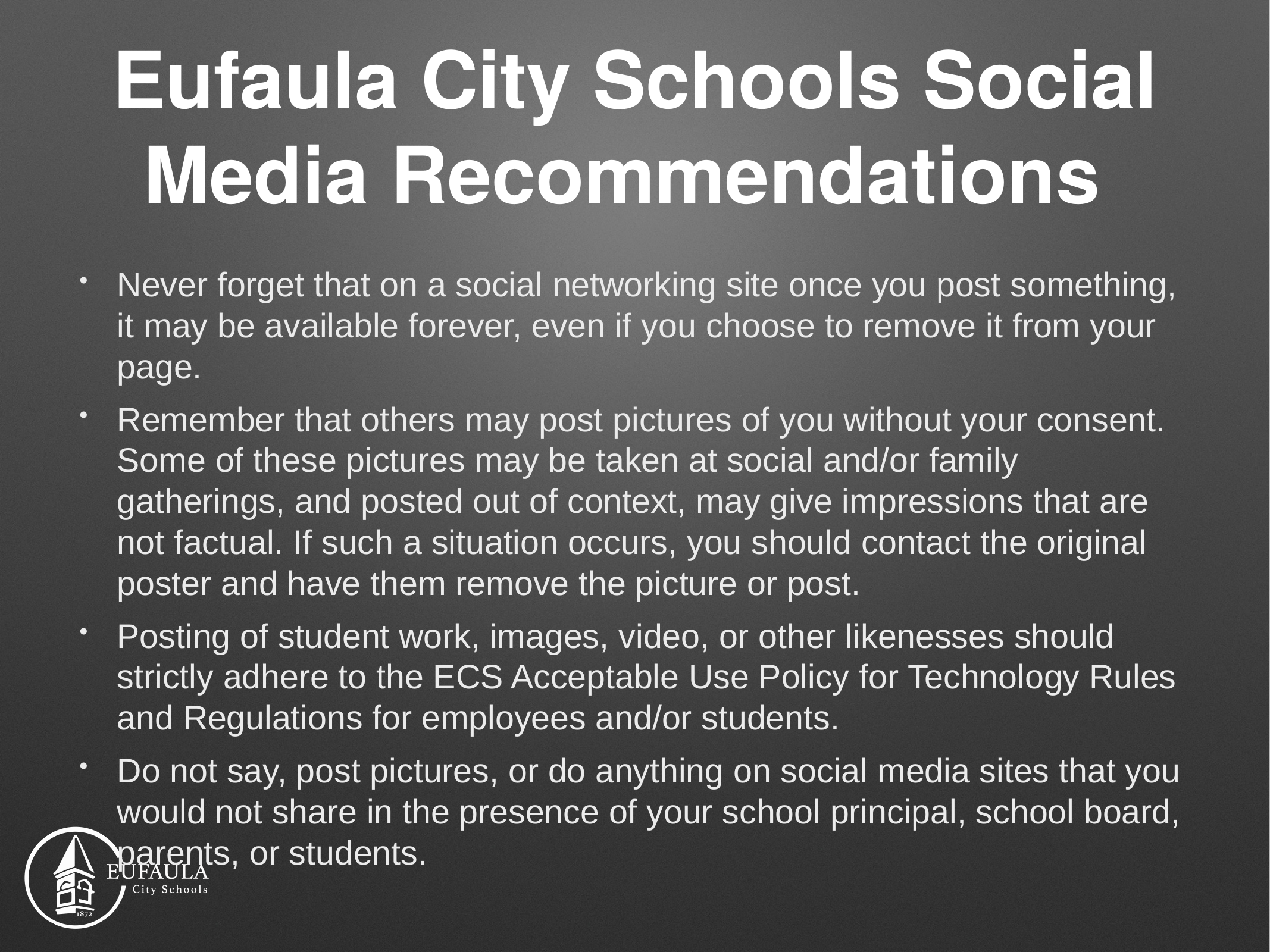

# Eufaula City Schools Social Media Recommendations
Never forget that on a social networking site once you post something, it may be available forever, even if you choose to remove it from your page.
Remember that others may post pictures of you without your consent. Some of these pictures may be taken at social and/or family gatherings, and posted out of context, may give impressions that are not factual. If such a situation occurs, you should contact the original poster and have them remove the picture or post.
Posting of student work, images, video, or other likenesses should strictly adhere to the ECS Acceptable Use Policy for Technology Rules and Regulations for employees and/or students.
Do not say, post pictures, or do anything on social media sites that you would not share in the presence of your school principal, school board, parents, or students.